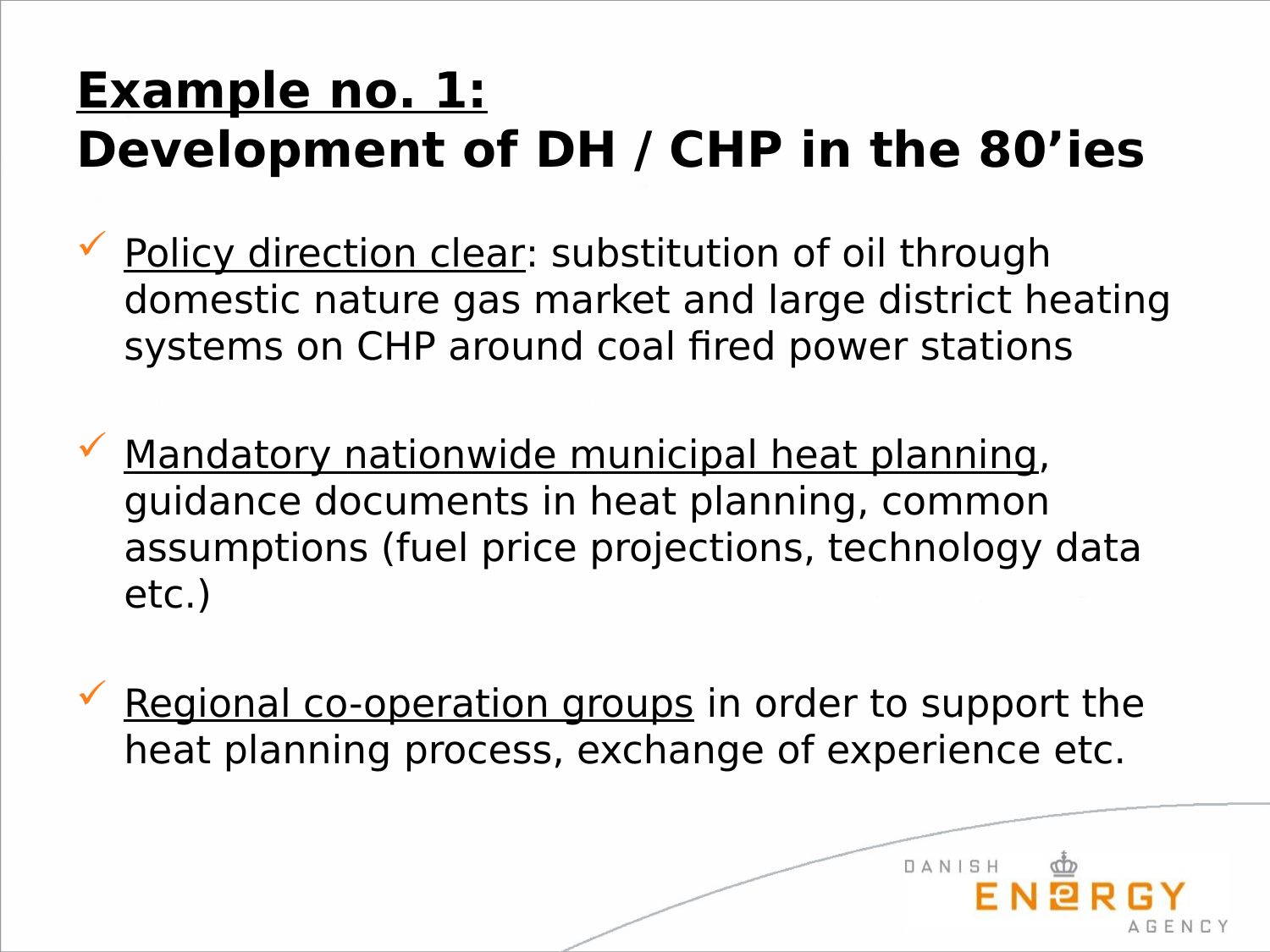

# Example no. 1: Development of DH / CHP in the 80’ies
Policy direction clear: substitution of oil through domestic nature gas market and large district heating systems on CHP around coal fired power stations

Mandatory nationwide municipal heat planning, guidance documents in heat planning, common assumptions (fuel price projections, technology data etc.)

Regional co-operation groups in order to support the heat planning process, exchange of experience etc.